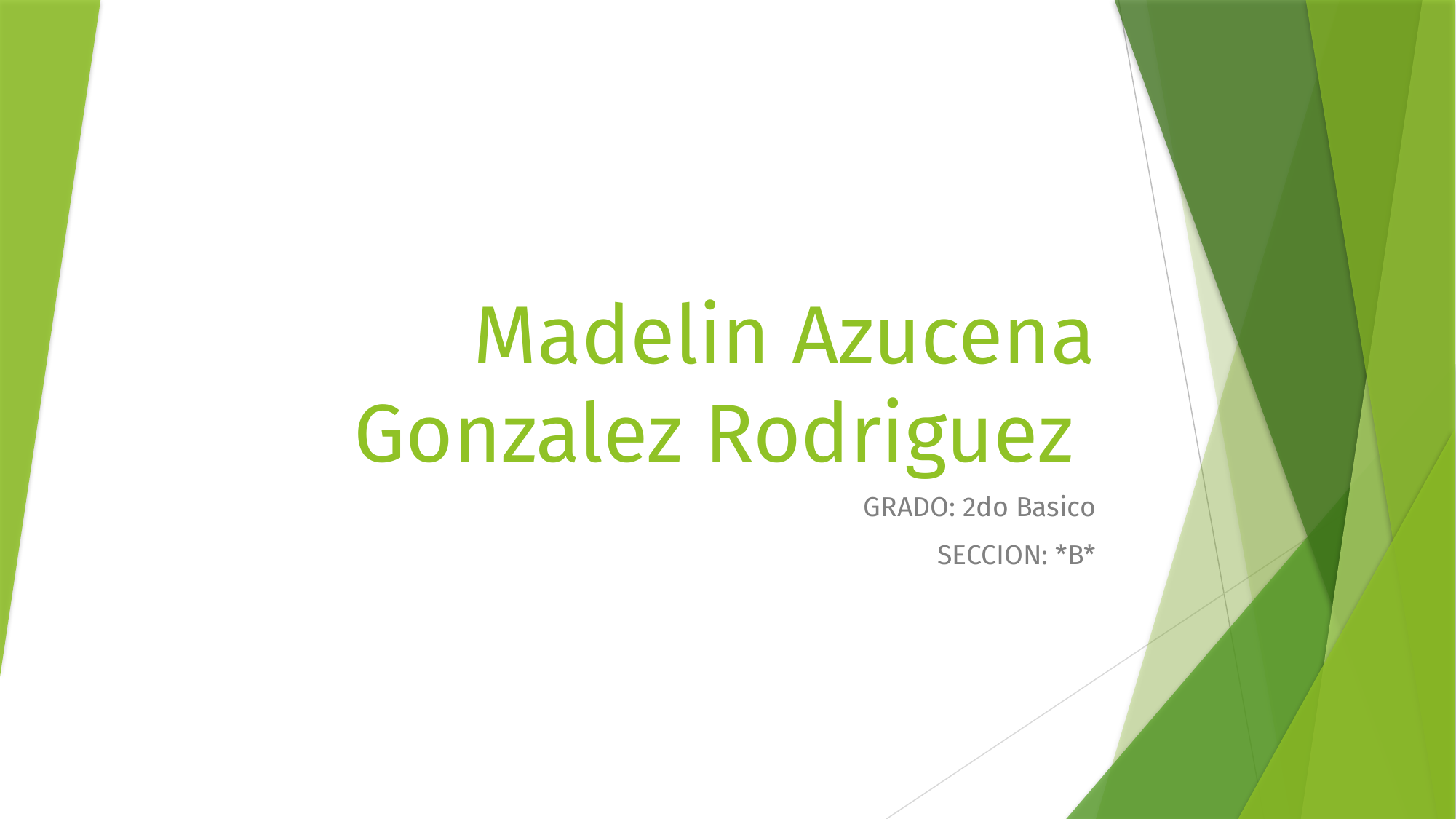

# Madelin Azucena Gonzalez Rodriguez
GRADO: 2do Basico
SECCION: *B*